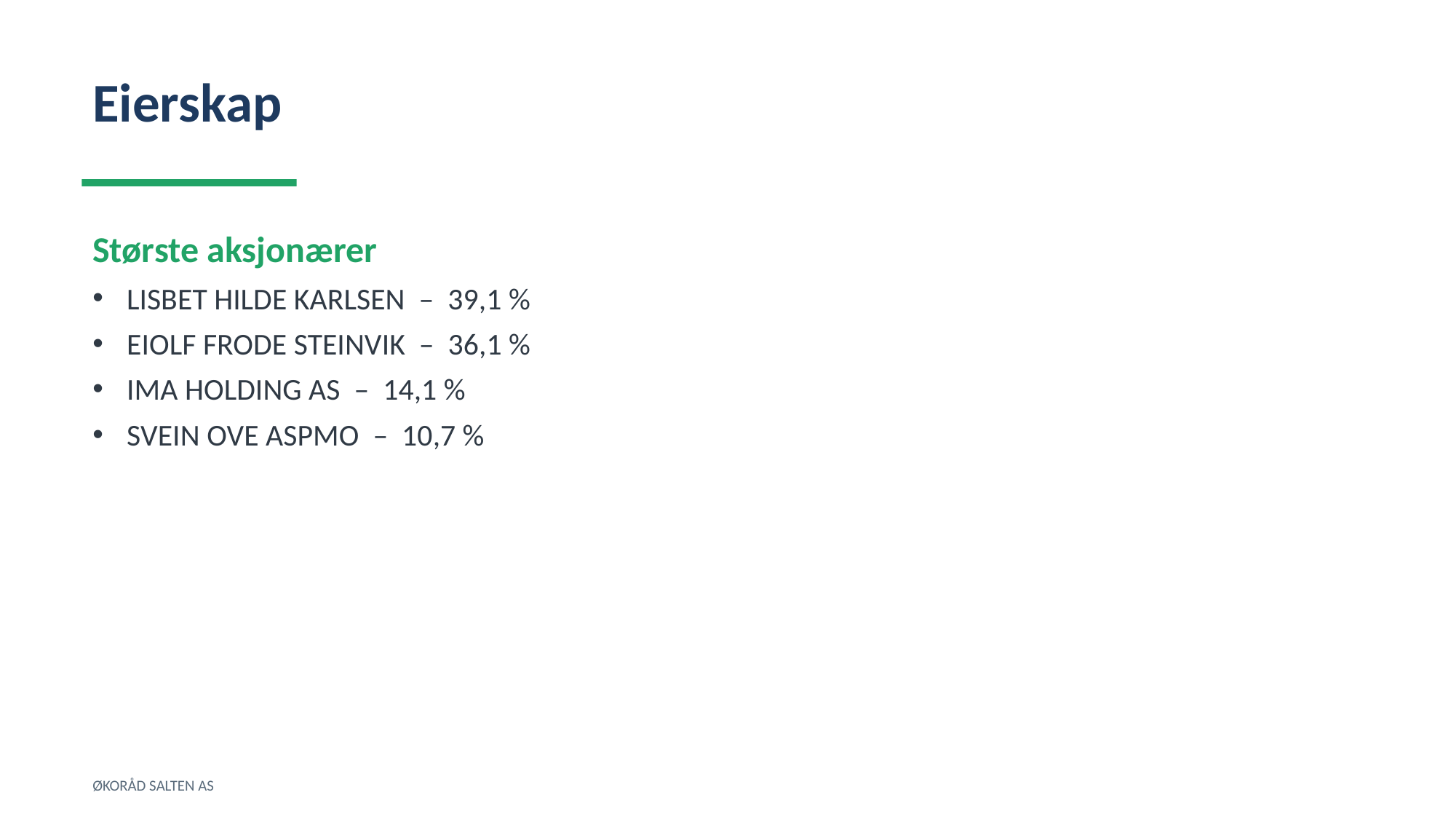

Eierskap

Største aksjonærer
LISBET HILDE KARLSEN  –  39,1 %
EIOLF FRODE STEINVIK  –  36,1 %
IMA HOLDING AS  –  14,1 %
SVEIN OVE ASPMO  –  10,7 %
ØKORÅD SALTEN AS